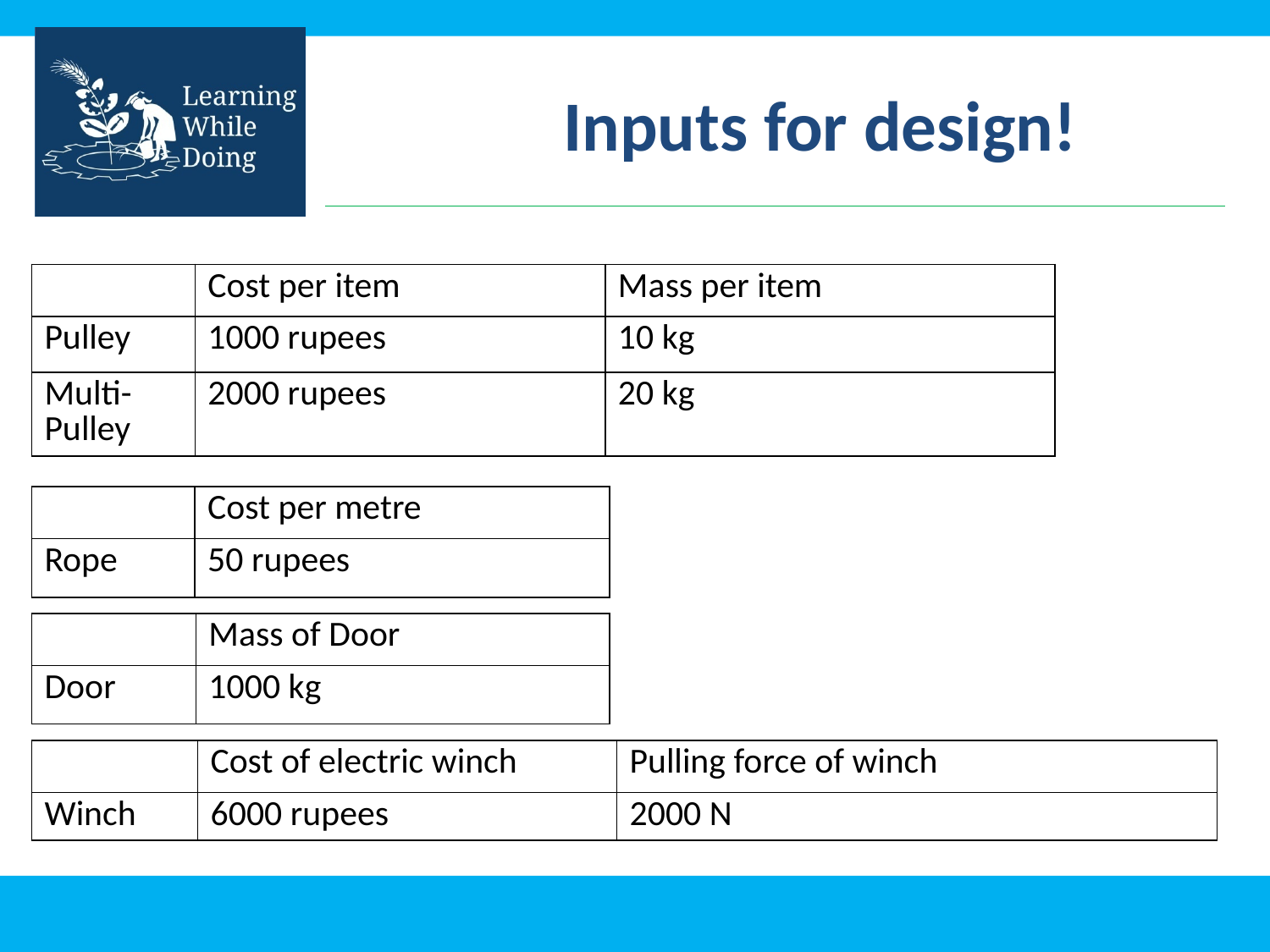

# Inputs for design!
|  | Cost per item | Mass per item |
| --- | --- | --- |
| Pulley | 1000 rupees | 10 kg |
| Multi-Pulley | 2000 rupees | 20 kg |
|  | Cost per metre |
| --- | --- |
| Rope | 50 rupees |
|  | Mass of Door |
| --- | --- |
| Door | 1000 kg |
|  | Cost of electric winch | Pulling force of winch |
| --- | --- | --- |
| Winch | 6000 rupees | 2000 N |